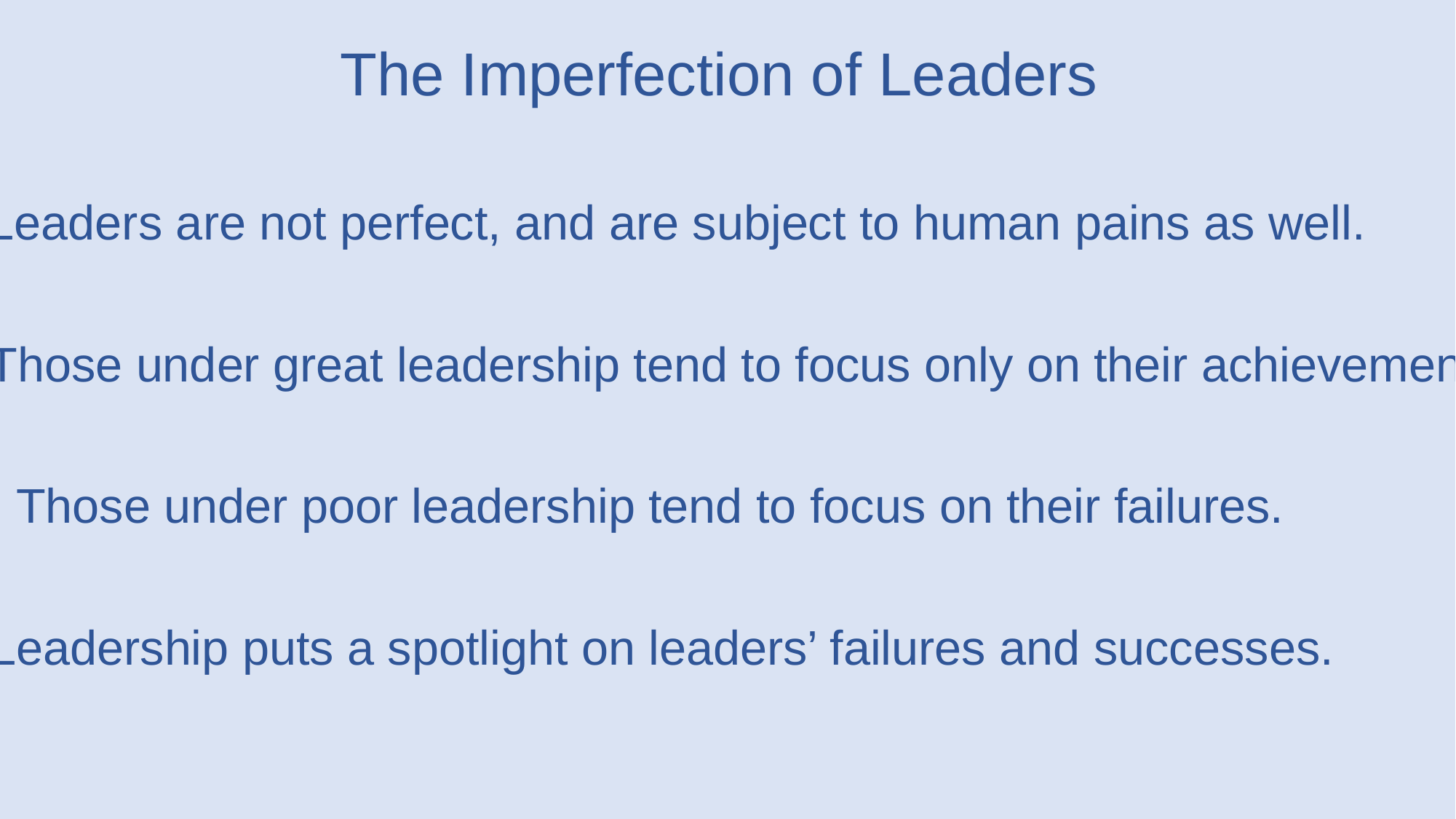

The Imperfection of Leaders
1. Leaders are not perfect, and are subject to human pains as well.
2. Those under great leadership tend to focus only on their achievements.
3. Those under poor leadership tend to focus on their failures.
4. Leadership puts a spotlight on leaders’ failures and successes.